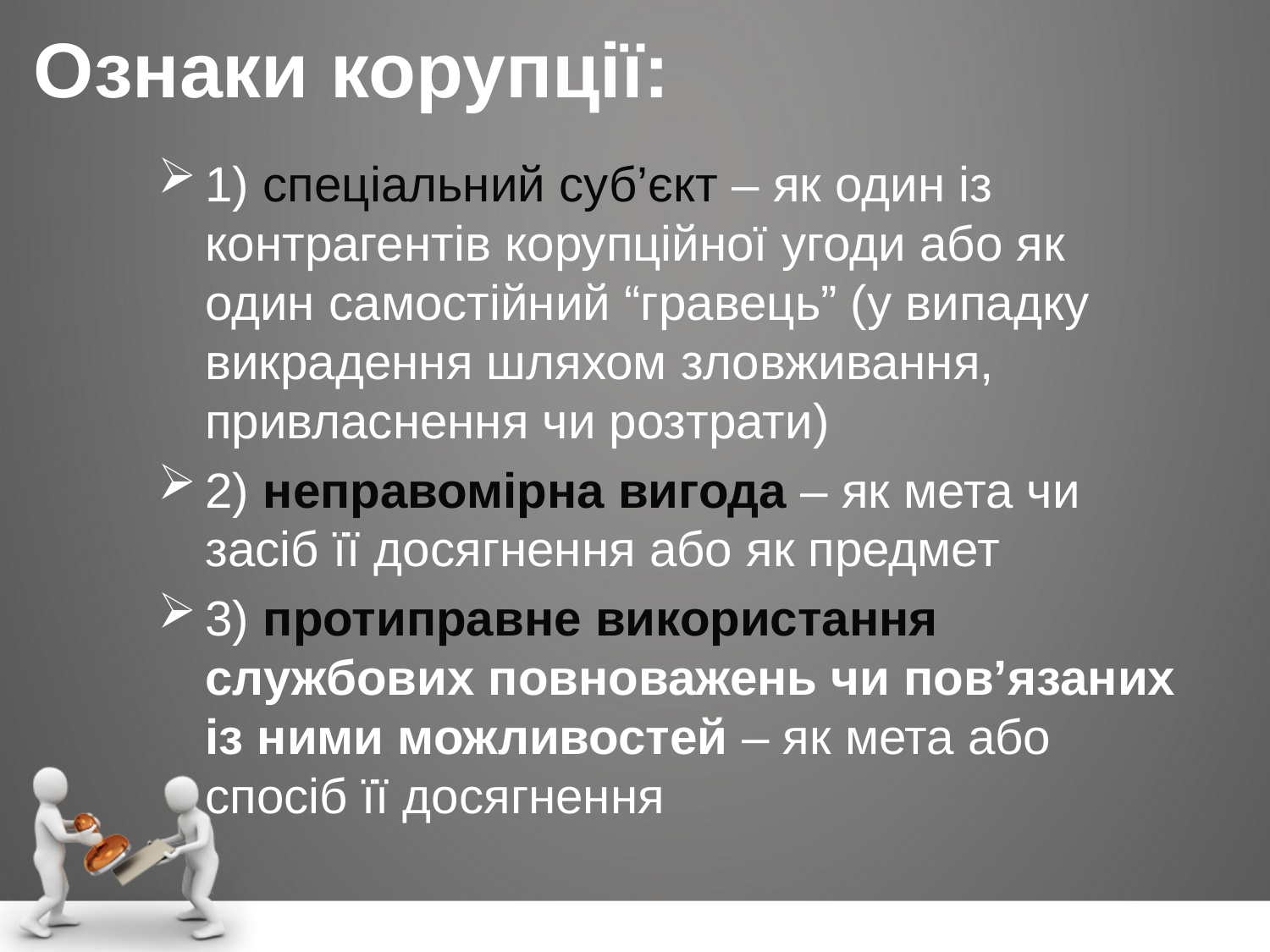

# Ознаки корупції:
1) спеціальний суб’єкт – як один із контрагентів корупційної угоди або як один самостійний “гравець” (у випадку викрадення шляхом зловживання, привласнення чи розтрати)
2) неправомірна вигода – як мета чи засіб її досягнення або як предмет
3) протиправне використання службових повноважень чи пов’язаних із ними можливостей – як мета або спосіб її досягнення